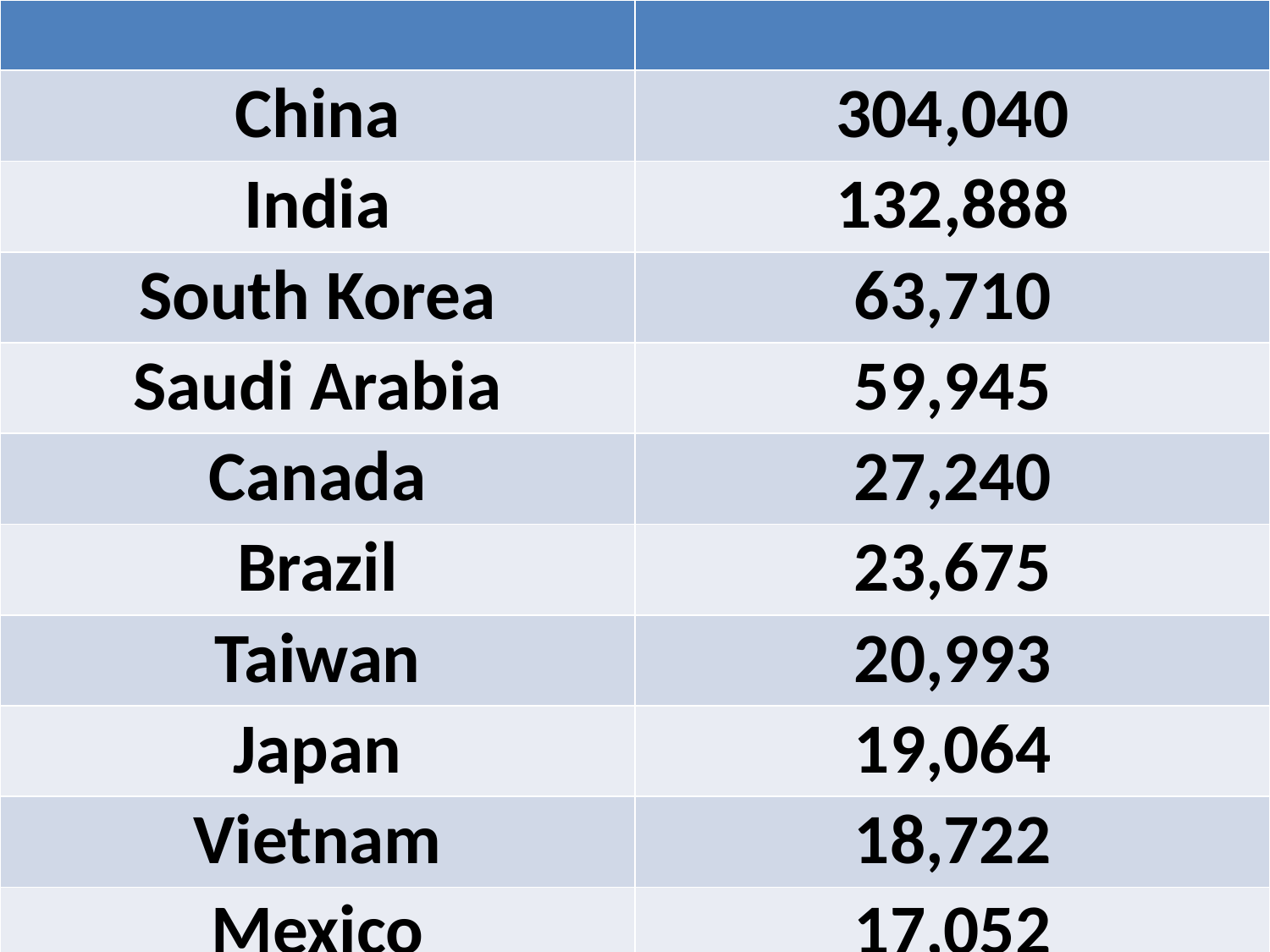

|  |  |
| --- | --- |
| China | 304,040 |
| India | 132,888 |
| South Korea | 63,710 |
| Saudi Arabia | 59,945 |
| Canada | 27,240 |
| Brazil | 23,675 |
| Taiwan | 20,993 |
| Japan | 19,064 |
| Vietnam | 18,722 |
| Mexico | 17,052 |